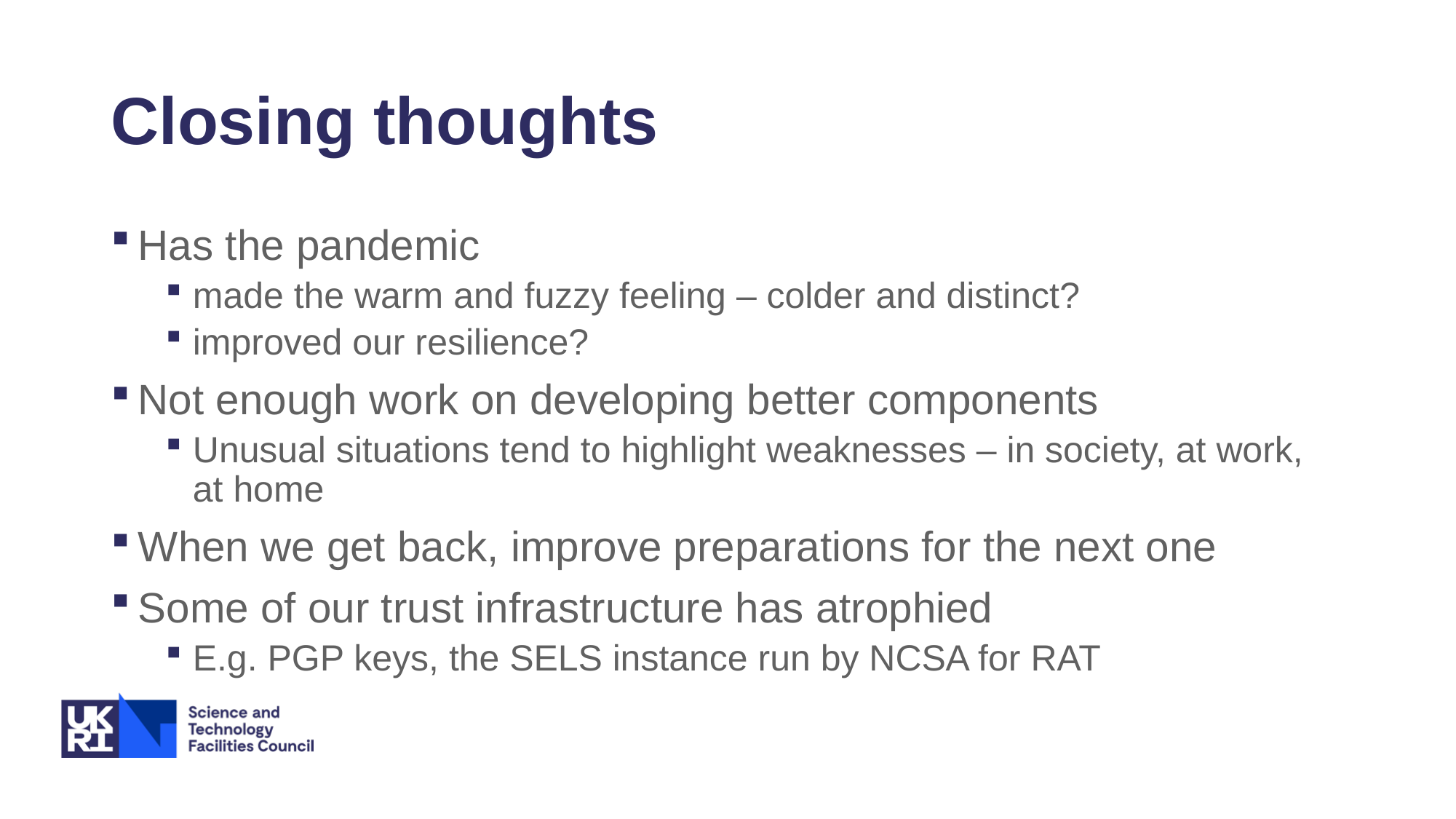

# Closing thoughts
Has the pandemic
made the warm and fuzzy feeling – colder and distinct?
improved our resilience?
Not enough work on developing better components
Unusual situations tend to highlight weaknesses – in society, at work, at home
When we get back, improve preparations for the next one
Some of our trust infrastructure has atrophied
E.g. PGP keys, the SELS instance run by NCSA for RAT